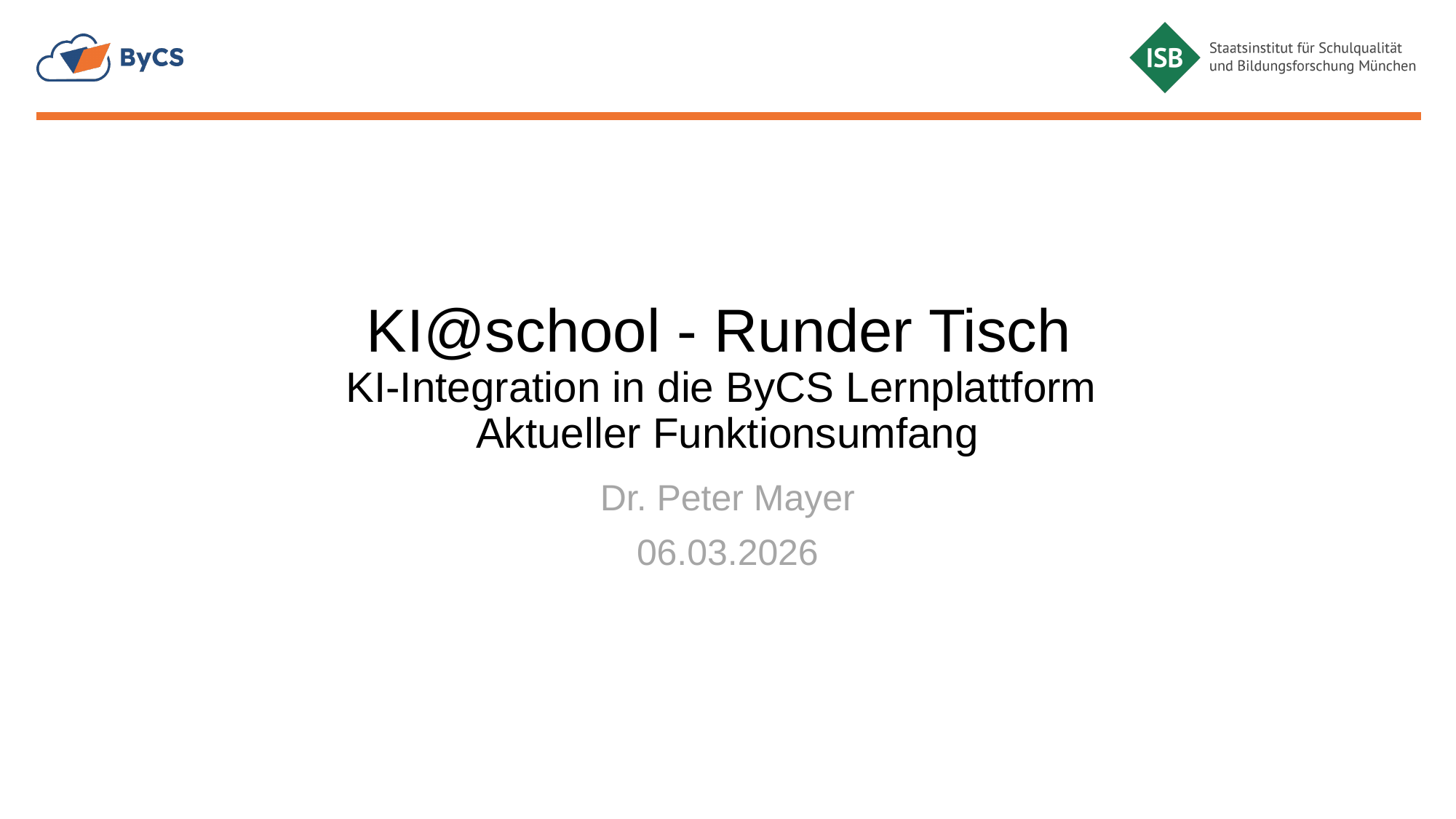

# KI@school - Runder Tisch KI-Integration in die ByCS Lernplattform Aktueller Funktionsumfang
Dr. Peter Mayer
06.03.2026